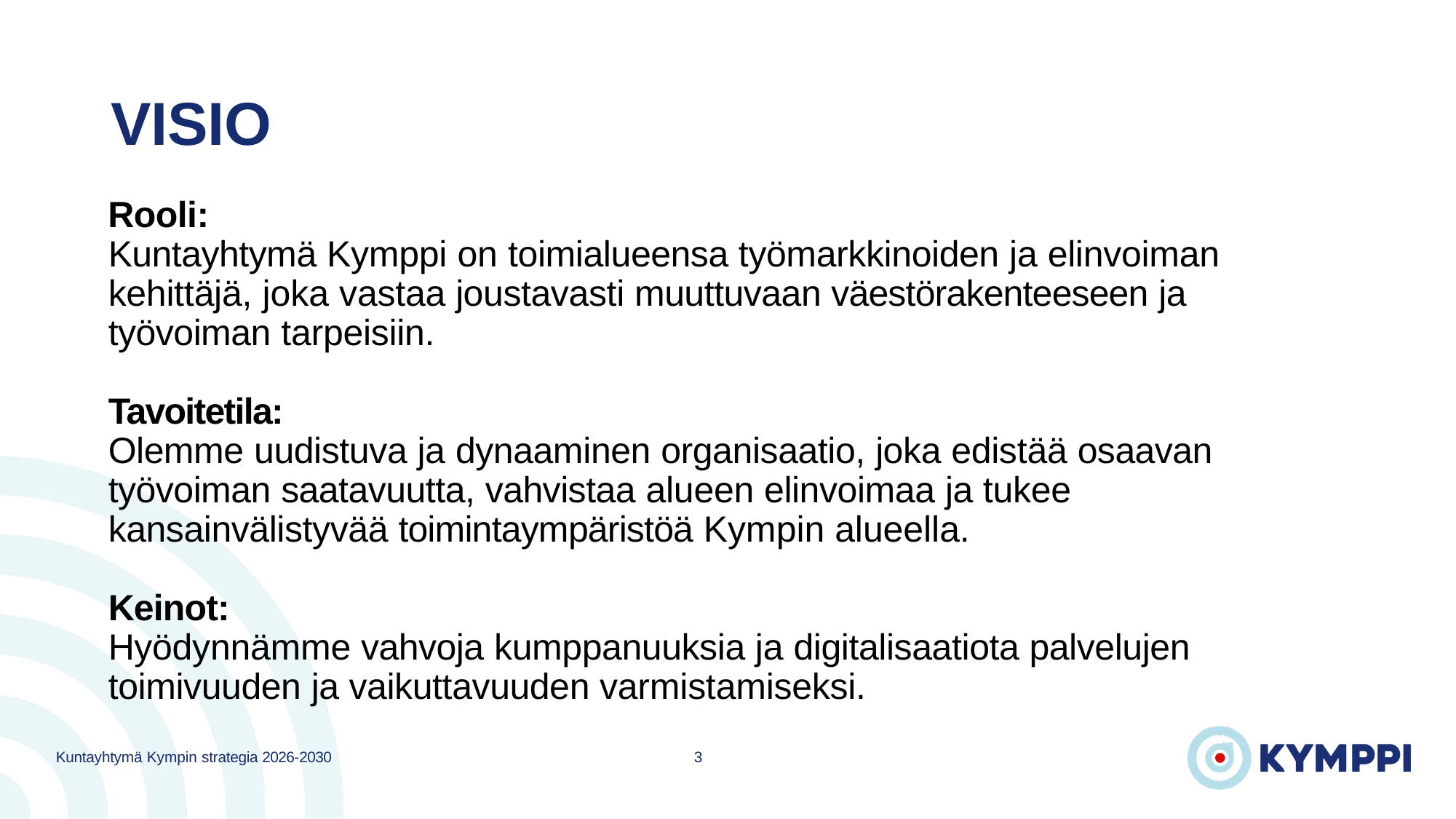

# VISIO
Rooli:
Kuntayhtymä Kymppi on toimialueensa työmarkkinoiden ja elinvoiman kehittäjä, joka vastaa joustavasti muuttuvaan väestörakenteeseen ja työvoiman tarpeisiin.
Tavoitetila:
Olemme uudistuva ja dynaaminen organisaatio, joka edistää osaavan työvoiman saatavuutta, vahvistaa alueen elinvoimaa ja tukee kansainvälistyvää toimintaympäristöä Kympin alueella.
Keinot:
Hyödynnämme vahvoja kumppanuuksia ja digitalisaatiota palvelujen toimivuuden ja vaikuttavuuden varmistamiseksi.
Kuntayhtymä Kympin strategia 2026-2030
3